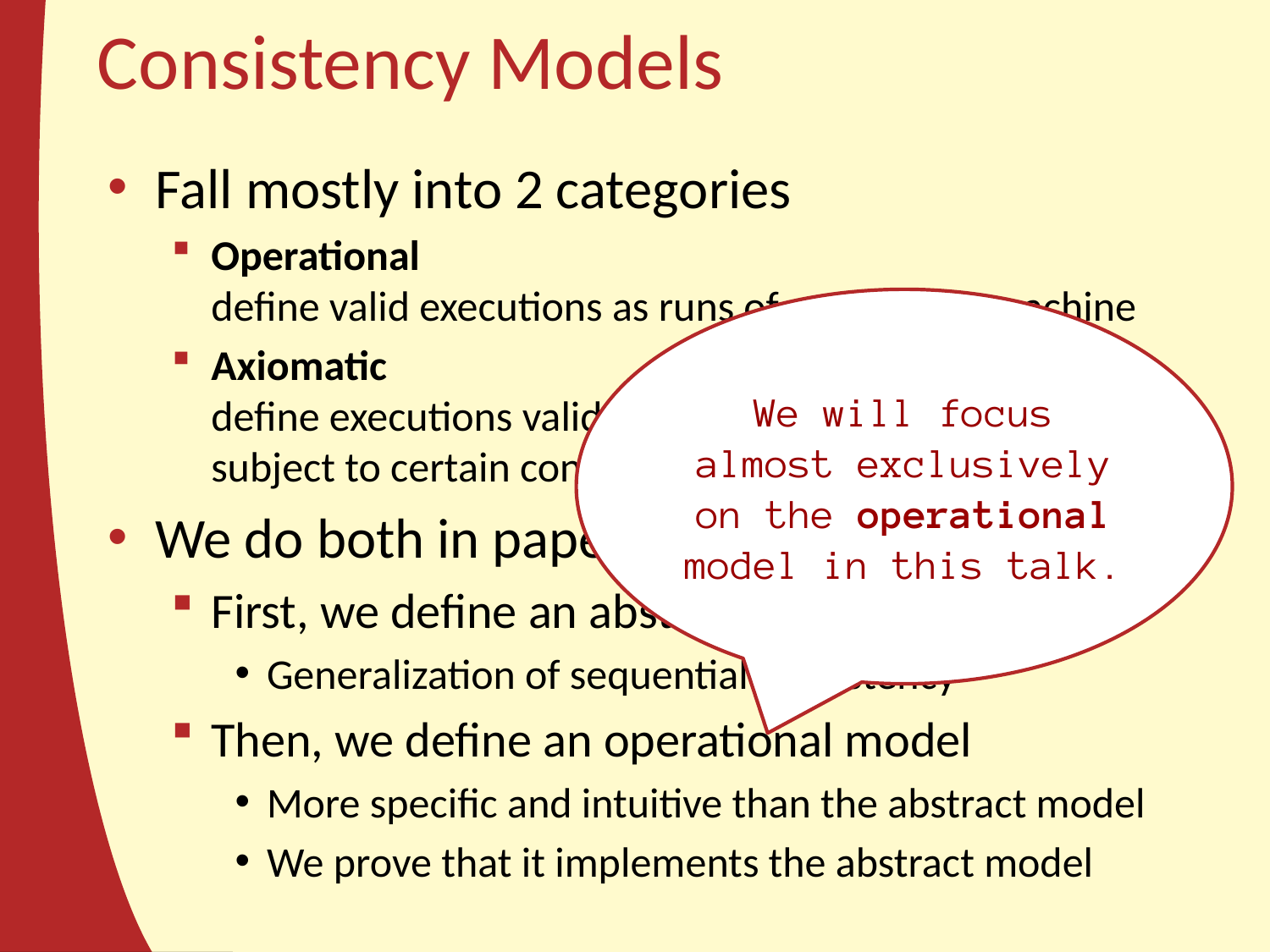

# Consistency Models
Fall mostly into 2 categories
Operational
define valid executions as runs of an abstract machine
Axiomatic
define executions valid iff there exist certain relations, subject to certain conditions
We do both in paper
First, we define an abstract axiomatic model
Generalization of sequential consistency
Then, we define an operational model
More specific and intuitive than the abstract model
We prove that it implements the abstract model
We will focus almost exclusively on the operational model in this talk.